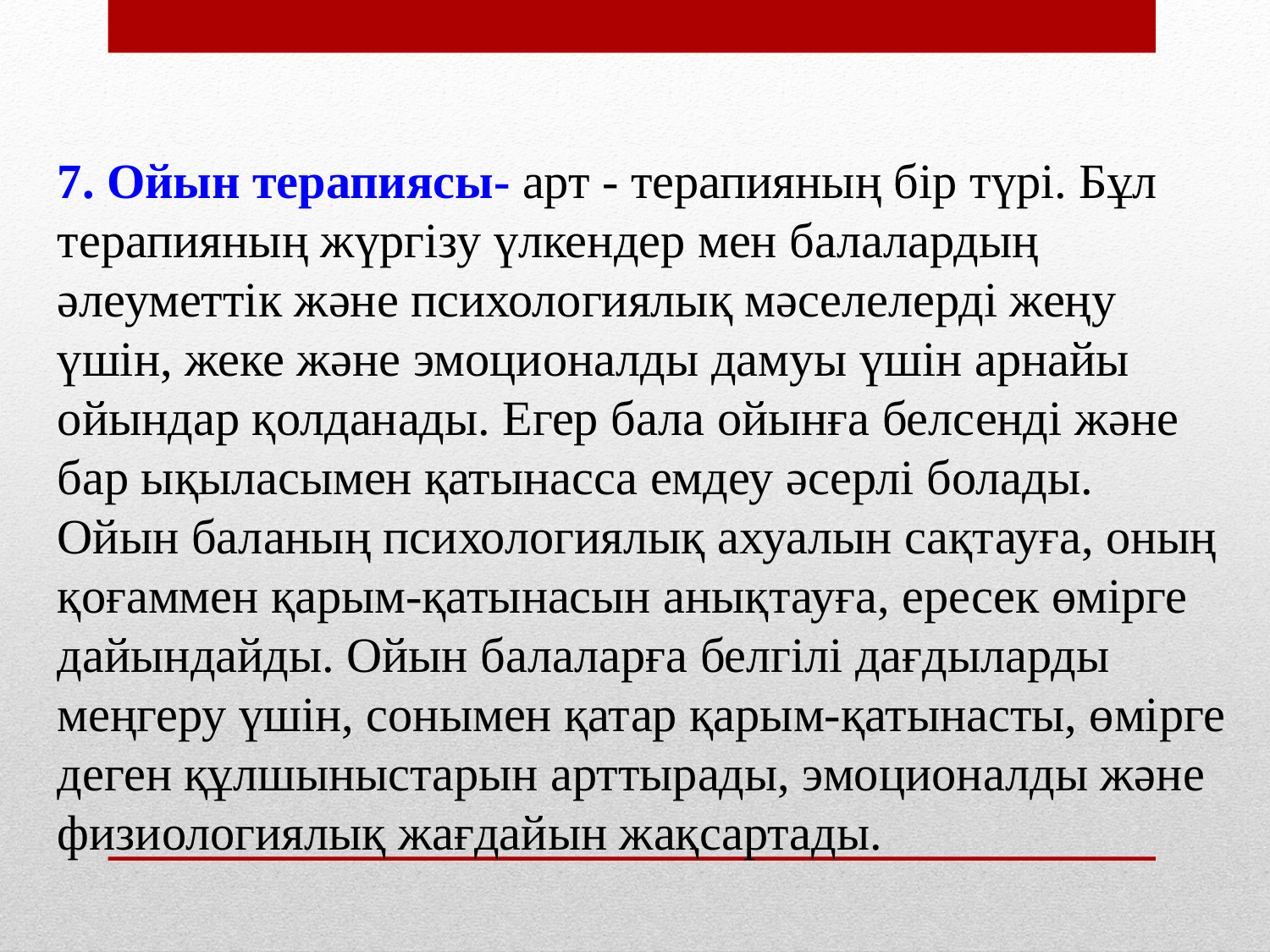

7. Ойын терапиясы- арт - терапияның бір түрі. Бұл терапияның жүргізу үлкендер мен балалардың әлеуметтік және психологиялық мәселелерді жеңу үшін, жеке және эмоционалды дамуы үшін арнайы ойындар қолданады. Егер бала ойынға белсенді және бар ықыласымен қатынасса емдеу әсерлі болады. 
Ойын баланың психологиялық ахуалын сақтауға, оның қоғаммен қарым-қатынасын анықтауға, ересек өмірге дайындайды. Ойын балаларға белгілі дағдыларды меңгеру үшін, сонымен қатар қарым-қатынасты, өмірге деген құлшыныстарын арттырады, эмоционалды және физиологиялық жағдайын жақсартады.